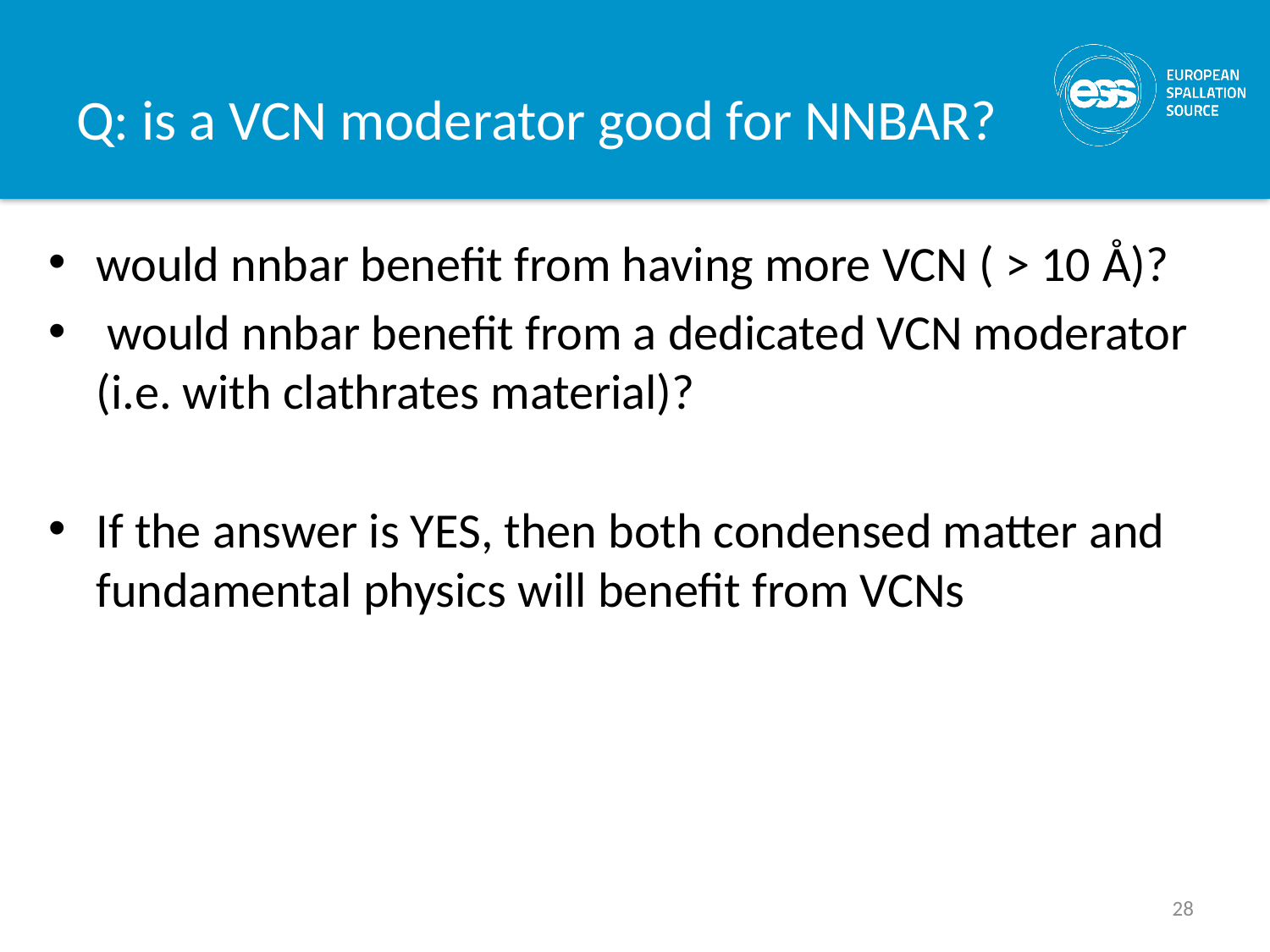

# Q: is a VCN moderator good for NNBAR?
would nnbar benefit from having more VCN ( > 10 å)?
 would nnbar benefit from a dedicated VCN moderator (i.e. with clathrates material)?

If the answer is YES, then both condensed matter and fundamental physics will benefit from VCNs

28